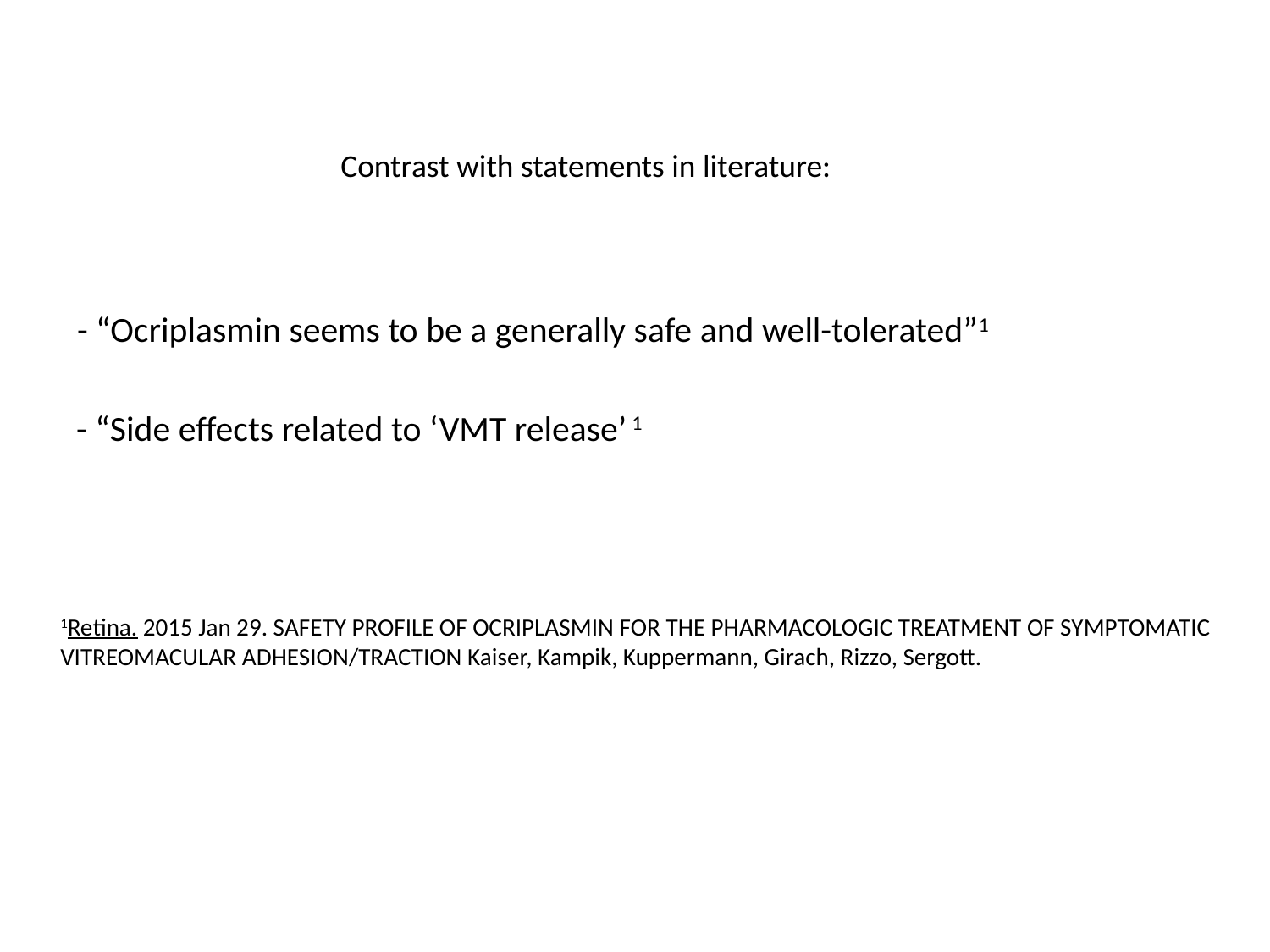

Contrast with statements in literature:

        - “Ocriplasmin seems to be a generally safe and well-tolerated”1

	  - “Side effects related to ‘VMT release’ 1

	1Retina. 2015 Jan 29. SAFETY PROFILE OF OCRIPLASMIN FOR THE PHARMACOLOGIC TREATMENT OF SYMPTOMATIC   VITREOMACULAR ADHESION/TRACTION Kaiser, Kampik, Kuppermann, Girach, Rizzo, Sergott.